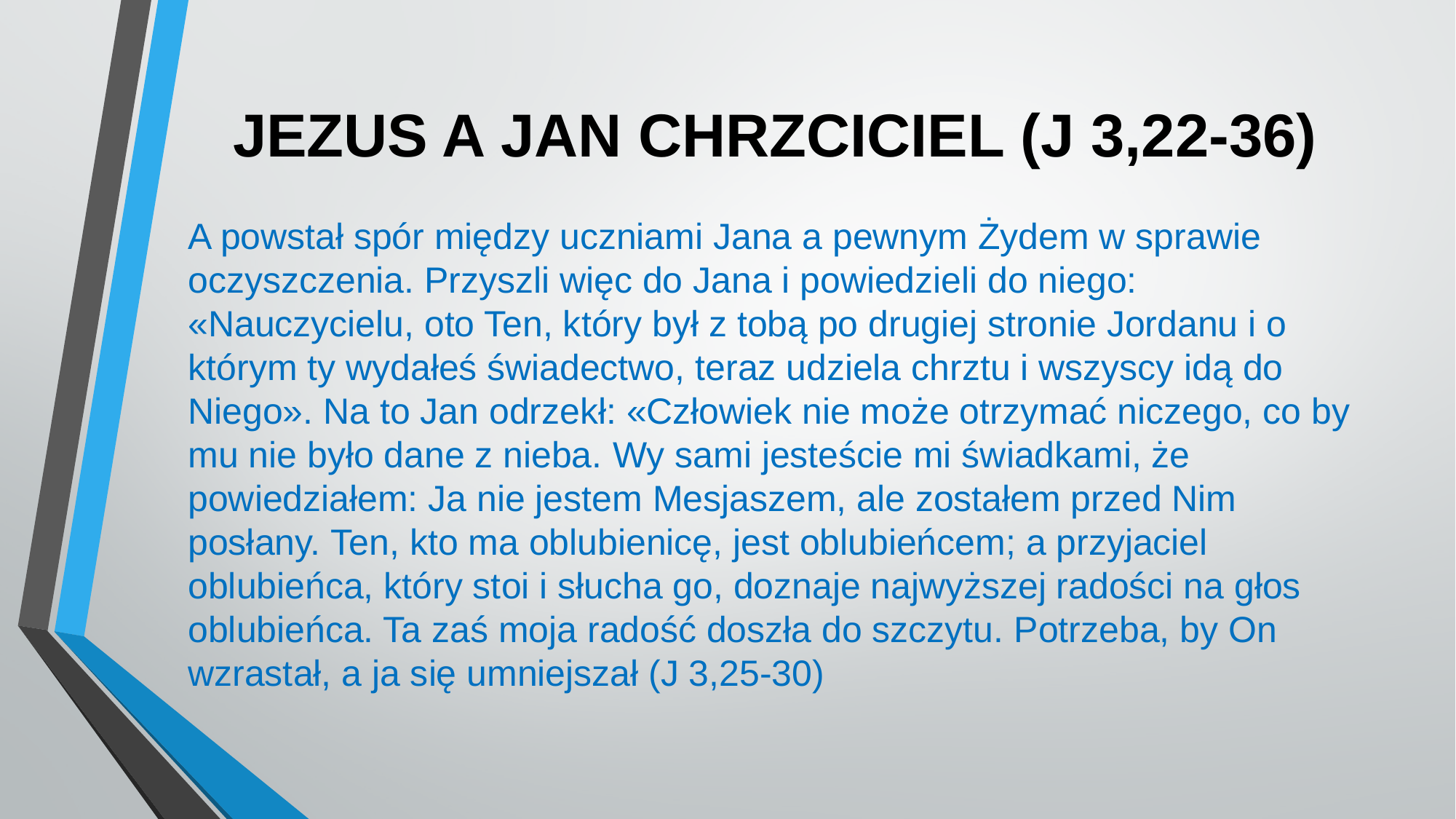

# JEZUS A JAN CHRZCICIEL (J 3,22-36)
A powstał spór między uczniami Jana a pewnym Żydem w sprawie oczyszczenia. Przyszli więc do Jana i powiedzieli do niego: «Nauczycielu, oto Ten, który był z tobą po drugiej stronie Jordanu i o którym ty wydałeś świadectwo, teraz udziela chrztu i wszyscy idą do Niego». Na to Jan odrzekł: «Człowiek nie może otrzymać niczego, co by mu nie było dane z nieba. Wy sami jesteście mi świadkami, że powiedziałem: Ja nie jestem Mesjaszem, ale zostałem przed Nim posłany. Ten, kto ma oblubienicę, jest oblubieńcem; a przyjaciel oblubieńca, który stoi i słucha go, doznaje najwyższej radości na głos oblubieńca. Ta zaś moja radość doszła do szczytu. Potrzeba, by On wzrastał, a ja się umniejszał (J 3,25-30)